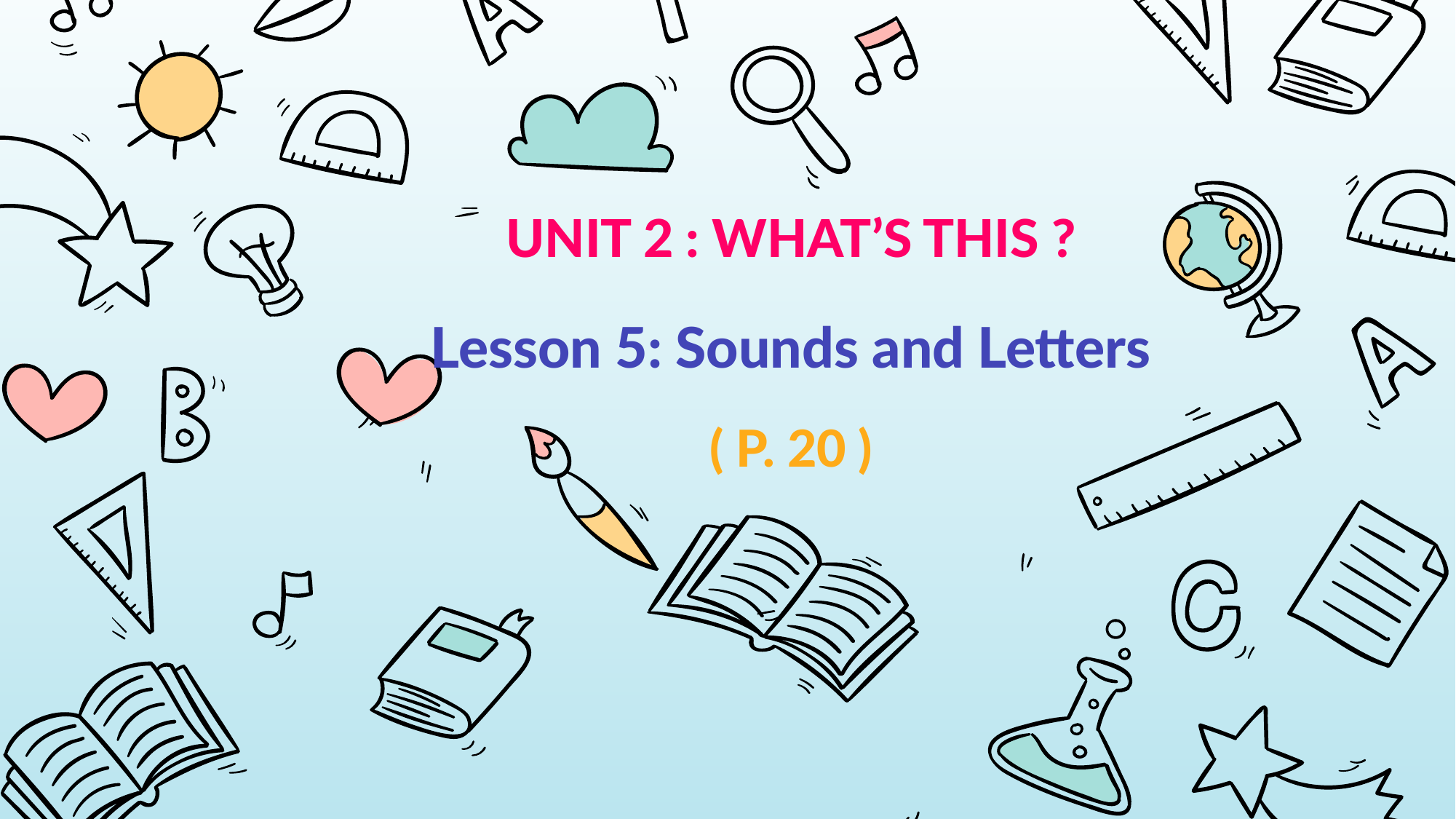

UNIT 2 : WHAT’S THIS ?

Lesson 5: Sounds and Letters

( P. 20 )